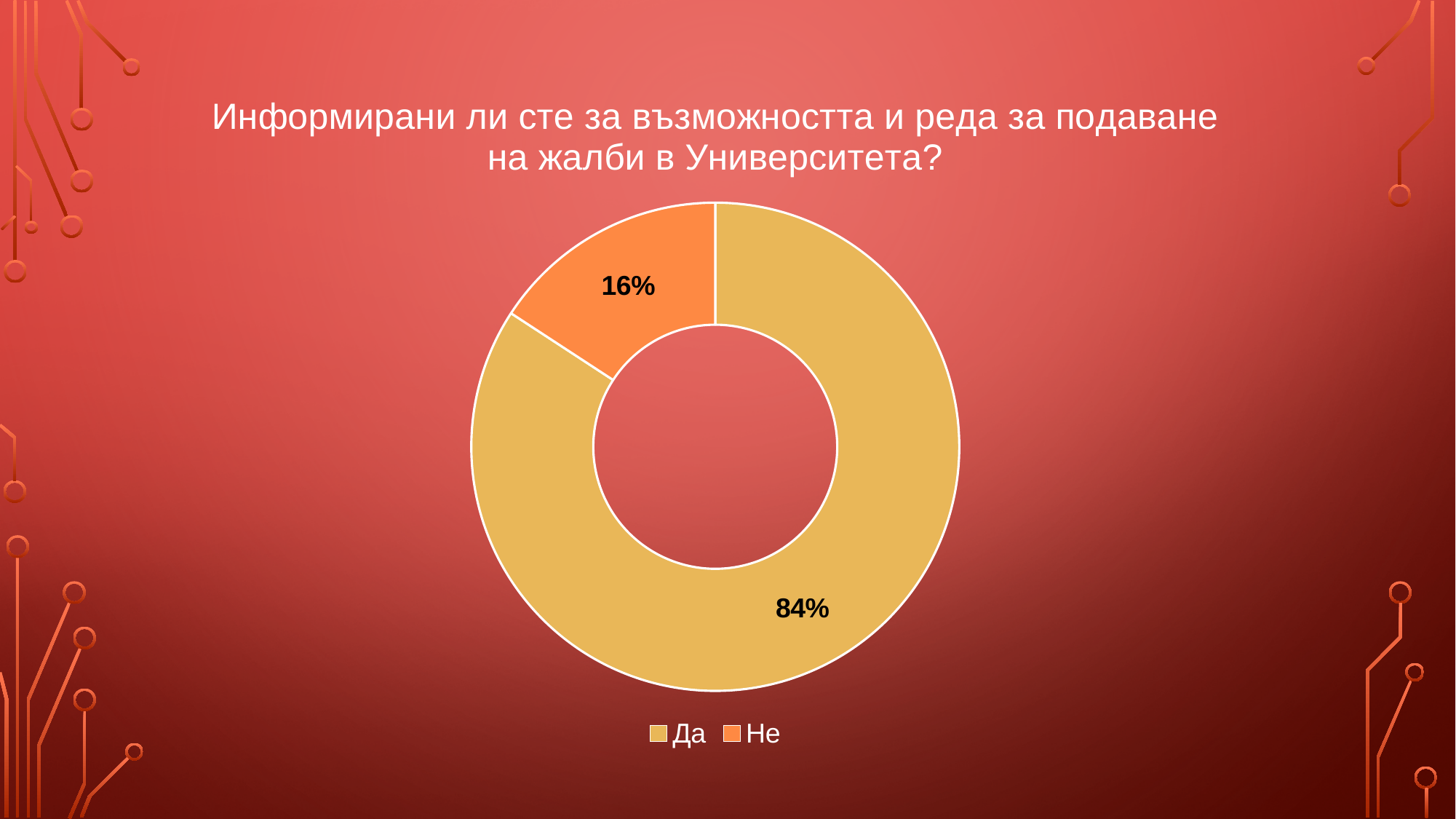

### Chart: Информирани ли сте за възможността и реда за подаване на жалби в Университета?

| Category |  |
|---|---|
| Да | 48.0 |
| Не | 9.0 |